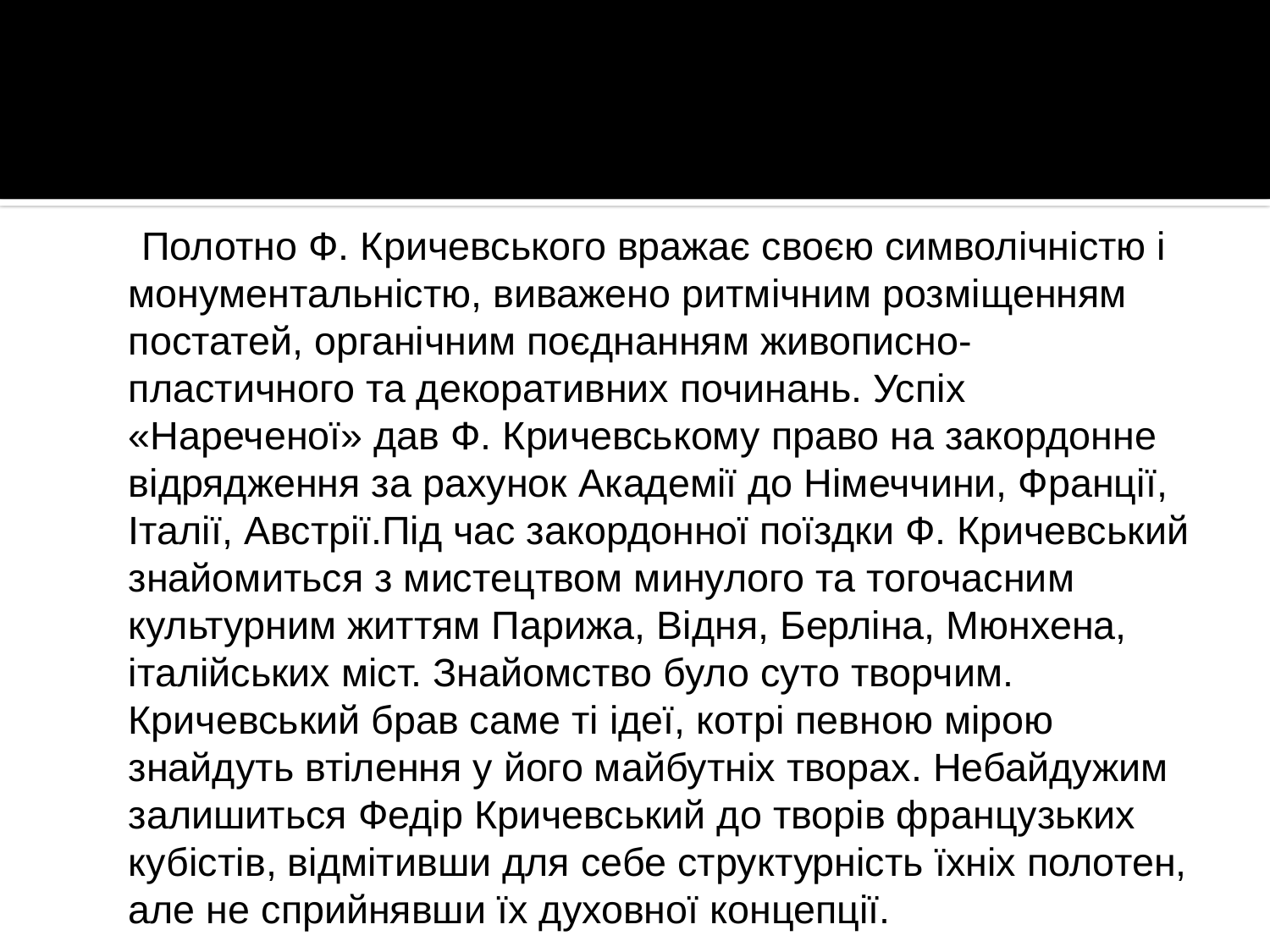

#
     Полотно Ф. Кричевського вражає своєю символічністю і монументальністю, виважено ритмічним розміщенням постатей, органічним поєднанням живописно-пластичного та декоративних починань. Успіх «Нареченої» дав Ф. Кричевському право на закордонне відрядження за рахунок Академії до Німеччини, Франції, Італії, Австрії.Під час закордонної поїздки Ф. Кричевський знайомиться з мистецтвом минулого та тогочасним культурним життям Парижа, Відня, Берліна, Мюнхена, італійських міст. Знайомство було суто творчим. Кричевський брав саме ті ідеї, котрі певною мірою знайдуть втілення у його майбутніх творах. Небайдужим залишиться Федір Кричевський до творів французьких кубістів, відмітивши для себе структурність їхніх полотен, але не сприйнявши їх духовної концепції.